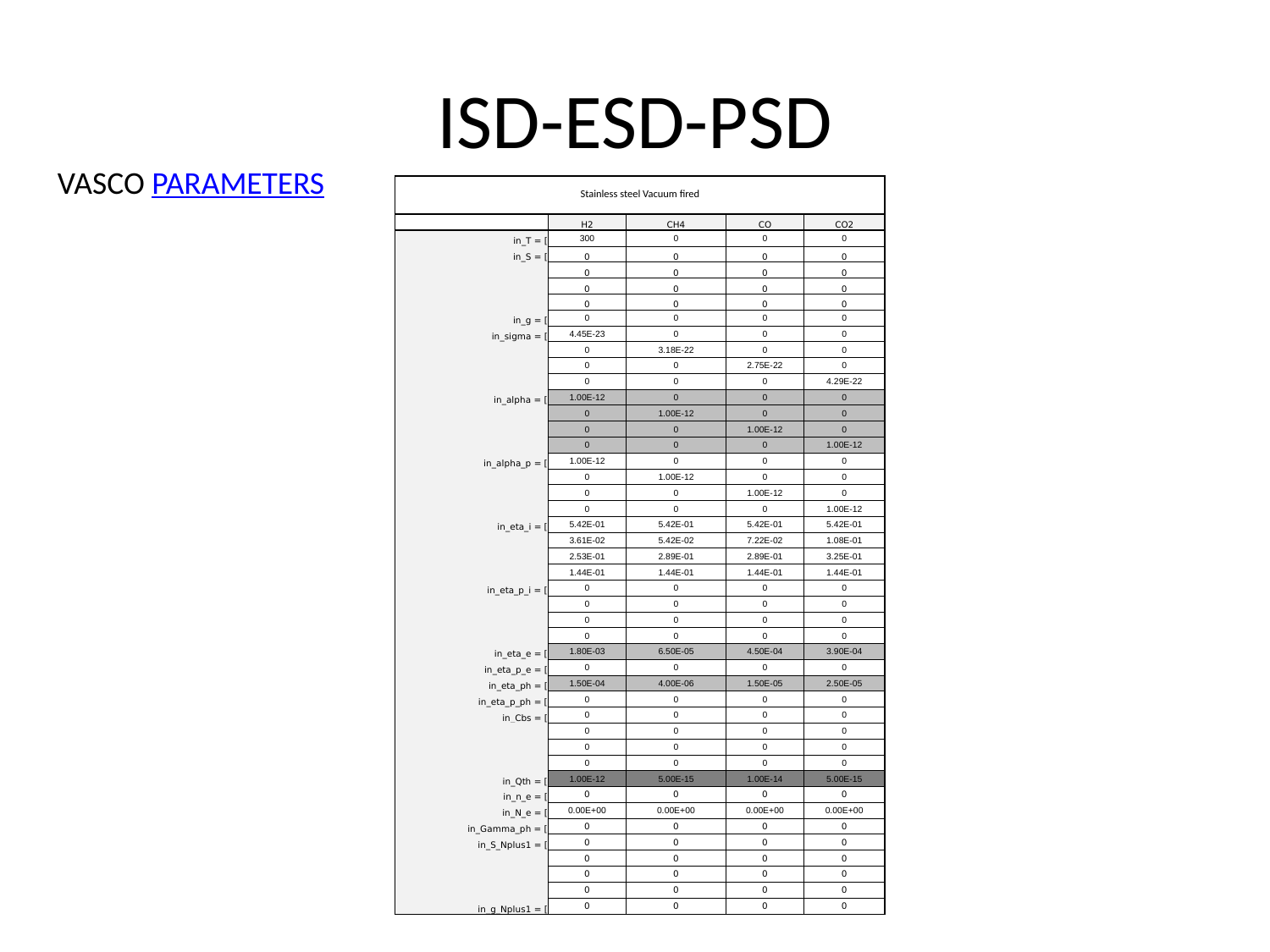

# ISD-ESD-PSD
VASCO PARAMETERS
| Stainless steel Vacuum fired |  |  |  |  |
| --- | --- | --- | --- | --- |
|  | H2 | CH4 | CO | CO2 |
| in\_T = [ | 300 | 0 | 0 | 0 |
| in\_S = [ | 0 | 0 | 0 | 0 |
|  | 0 | 0 | 0 | 0 |
|  | 0 | 0 | 0 | 0 |
|  | 0 | 0 | 0 | 0 |
| in\_g = [ | 0 | 0 | 0 | 0 |
| in\_sigma = [ | 4.45E-23 | 0 | 0 | 0 |
|  | 0 | 3.18E-22 | 0 | 0 |
|  | 0 | 0 | 2.75E-22 | 0 |
|  | 0 | 0 | 0 | 4.29E-22 |
| in\_alpha = [ | 1.00E-12 | 0 | 0 | 0 |
|  | 0 | 1.00E-12 | 0 | 0 |
|  | 0 | 0 | 1.00E-12 | 0 |
|  | 0 | 0 | 0 | 1.00E-12 |
| in\_alpha\_p = [ | 1.00E-12 | 0 | 0 | 0 |
|  | 0 | 1.00E-12 | 0 | 0 |
|  | 0 | 0 | 1.00E-12 | 0 |
|  | 0 | 0 | 0 | 1.00E-12 |
| in\_eta\_i = [ | 5.42E-01 | 5.42E-01 | 5.42E-01 | 5.42E-01 |
|  | 3.61E-02 | 5.42E-02 | 7.22E-02 | 1.08E-01 |
|  | 2.53E-01 | 2.89E-01 | 2.89E-01 | 3.25E-01 |
|  | 1.44E-01 | 1.44E-01 | 1.44E-01 | 1.44E-01 |
| in\_eta\_p\_i = [ | 0 | 0 | 0 | 0 |
|  | 0 | 0 | 0 | 0 |
|  | 0 | 0 | 0 | 0 |
|  | 0 | 0 | 0 | 0 |
| in\_eta\_e = [ | 1.80E-03 | 6.50E-05 | 4.50E-04 | 3.90E-04 |
| in\_eta\_p\_e = [ | 0 | 0 | 0 | 0 |
| in\_eta\_ph = [ | 1.50E-04 | 4.00E-06 | 1.50E-05 | 2.50E-05 |
| in\_eta\_p\_ph = [ | 0 | 0 | 0 | 0 |
| in\_Cbs = [ | 0 | 0 | 0 | 0 |
|  | 0 | 0 | 0 | 0 |
|  | 0 | 0 | 0 | 0 |
|  | 0 | 0 | 0 | 0 |
| in\_Qth = [ | 1.00E-12 | 5.00E-15 | 1.00E-14 | 5.00E-15 |
| in\_n\_e = [ | 0 | 0 | 0 | 0 |
| in\_N\_e = [ | 0.00E+00 | 0.00E+00 | 0.00E+00 | 0.00E+00 |
| in\_Gamma\_ph = [ | 0 | 0 | 0 | 0 |
| in\_S\_Nplus1 = [ | 0 | 0 | 0 | 0 |
|  | 0 | 0 | 0 | 0 |
|  | 0 | 0 | 0 | 0 |
|  | 0 | 0 | 0 | 0 |
| in\_g\_Nplus1 = [ | 0 | 0 | 0 | 0 |